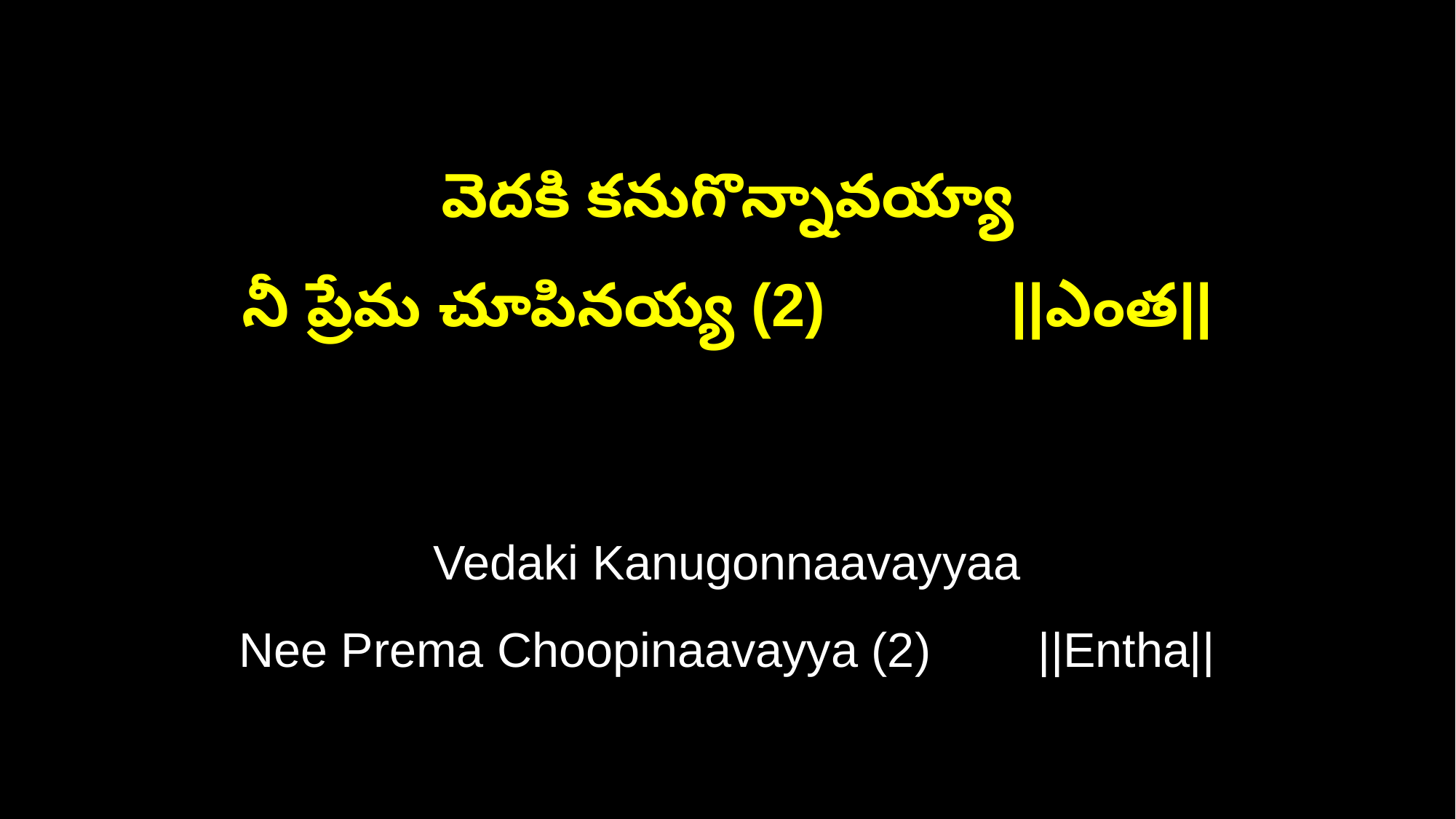

వెదకి కనుగొన్నావయ్యా
నీ ప్రేమ చూపినయ్య (2)           ||ఎంత||
Vedaki Kanugonnaavayyaa
Nee Prema Choopinaavayya (2)        ||Entha||